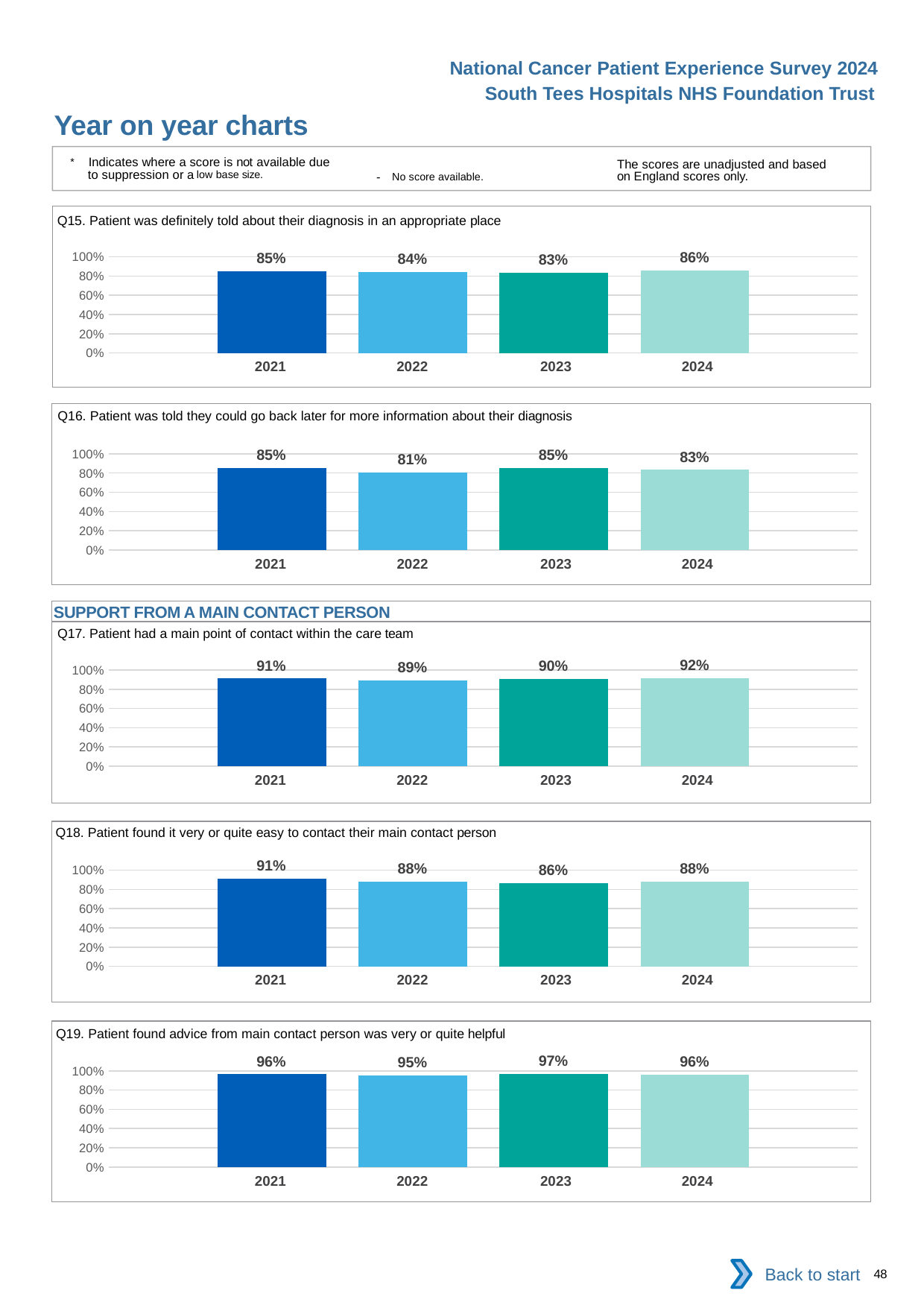

National Cancer Patient Experience Survey 2024
South Tees Hospitals NHS Foundation Trust
Year on year charts

*  Indicates where a score is not available due to suppression or a low base size.
The scores are unadjusted and based on England scores only.
- No score available.
Q15. Patient was definitely told about their diagnosis in an appropriate place

### Chart

| Category | 2021 | 2022 | 2023 | 2024 |
|---|---|---|---|---|
| Category 1 | 0.8478261 | 0.8396396 | 0.8319209 | 0.8591353 |
| 2021 | 2022 | 2023 | 2024 |
| --- | --- | --- | --- |
Q16. Patient was told they could go back later for more information about their diagnosis

### Chart

| Category | 2021 | 2022 | 2023 | 2024 |
|---|---|---|---|---|
| Category 1 | 0.8508403 | 0.8069815 | 0.8501577 | 0.8325509 |
| 2021 | 2022 | 2023 | 2024 |
| --- | --- | --- | --- |
SUPPORT FROM A MAIN CONTACT PERSON
Q17. Patient had a main point of contact within the care team

### Chart

| Category | 2021 | 2022 | 2023 | 2024 |
|---|---|---|---|---|
| Category 1 | 0.9104478 | 0.8938547 | 0.9038462 | 0.91582 |
| 2021 | 2022 | 2023 | 2024 |
| --- | --- | --- | --- |
Q18. Patient found it very or quite easy to contact their main contact person

### Chart

| Category | 2021 | 2022 | 2023 | 2024 |
|---|---|---|---|---|
| Category 1 | 0.9147982 | 0.8766816 | 0.8645276 | 0.8840336 |
| 2021 | 2022 | 2023 | 2024 |
| --- | --- | --- | --- |
Q19. Patient found advice from main contact person was very or quite helpful

### Chart

| Category | 2021 | 2022 | 2023 | 2024 |
|---|---|---|---|---|
| Category 1 | 0.9638298 | 0.9548387 | 0.9656357 | 0.9590835 |
| 2021 | 2022 | 2023 | 2024 |
| --- | --- | --- | --- |
Back to start

48